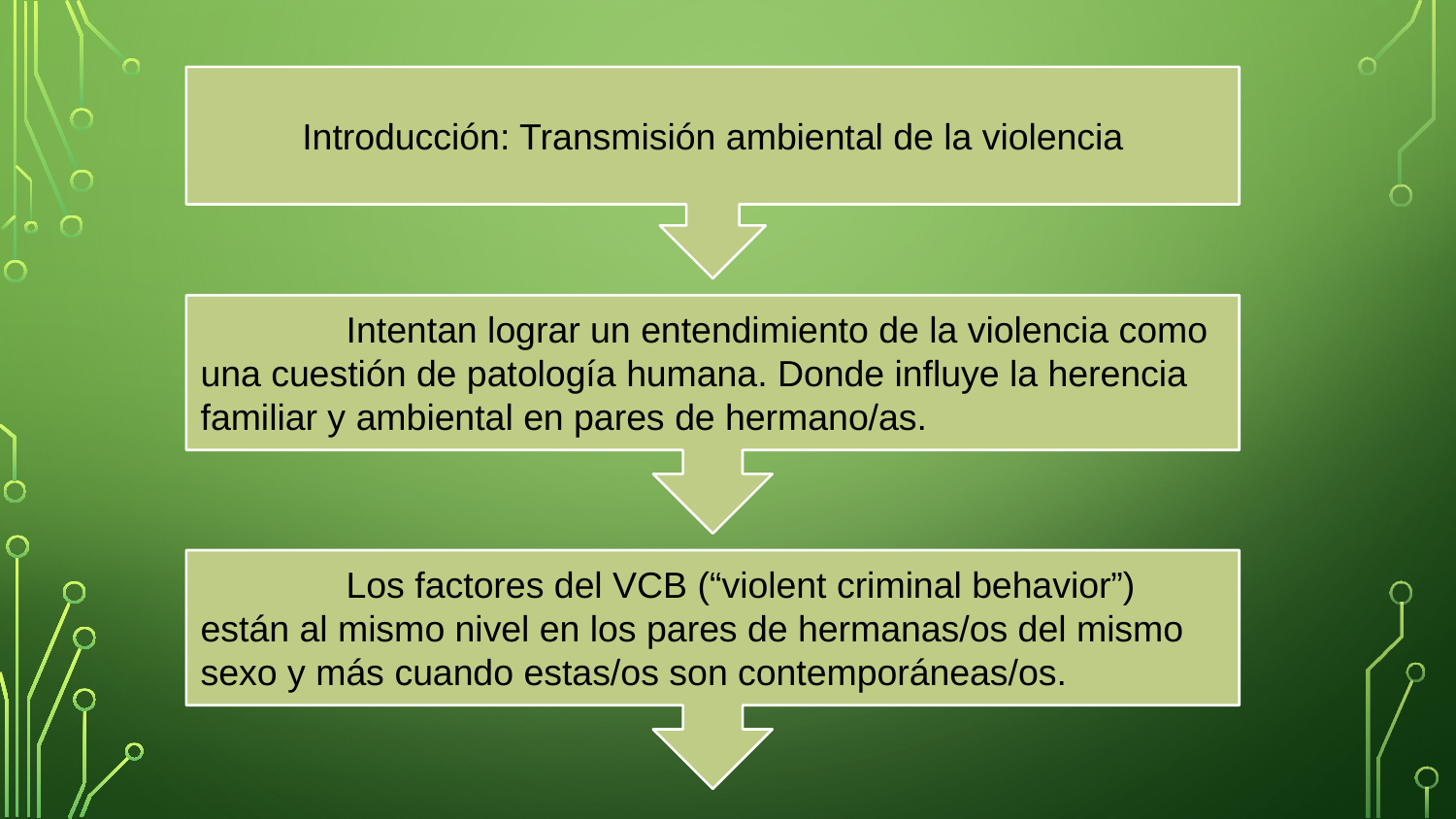

Introducción: Transmisión ambiental de la violencia
	Intentan lograr un entendimiento de la violencia como una cuestión de patología humana. Donde influye la herencia familiar y ambiental en pares de hermano/as.
	Los factores del VCB (“violent criminal behavior”) están al mismo nivel en los pares de hermanas/os del mismo sexo y más cuando estas/os son contemporáneas/os.